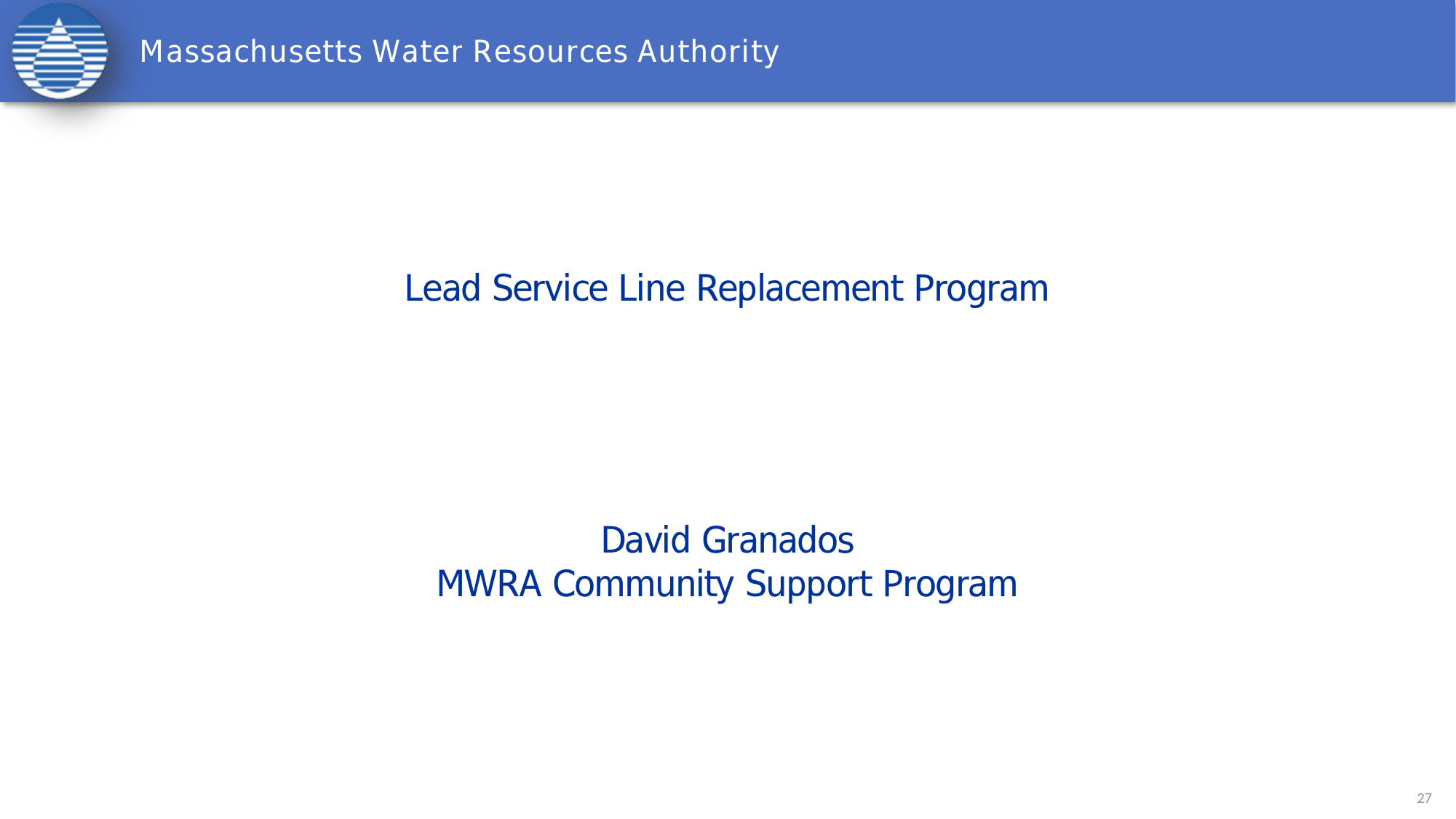

# Massachusetts Water Resources Authority
Lead Service Line Replacement Program
David Granados
MWRA Community Support Program
27